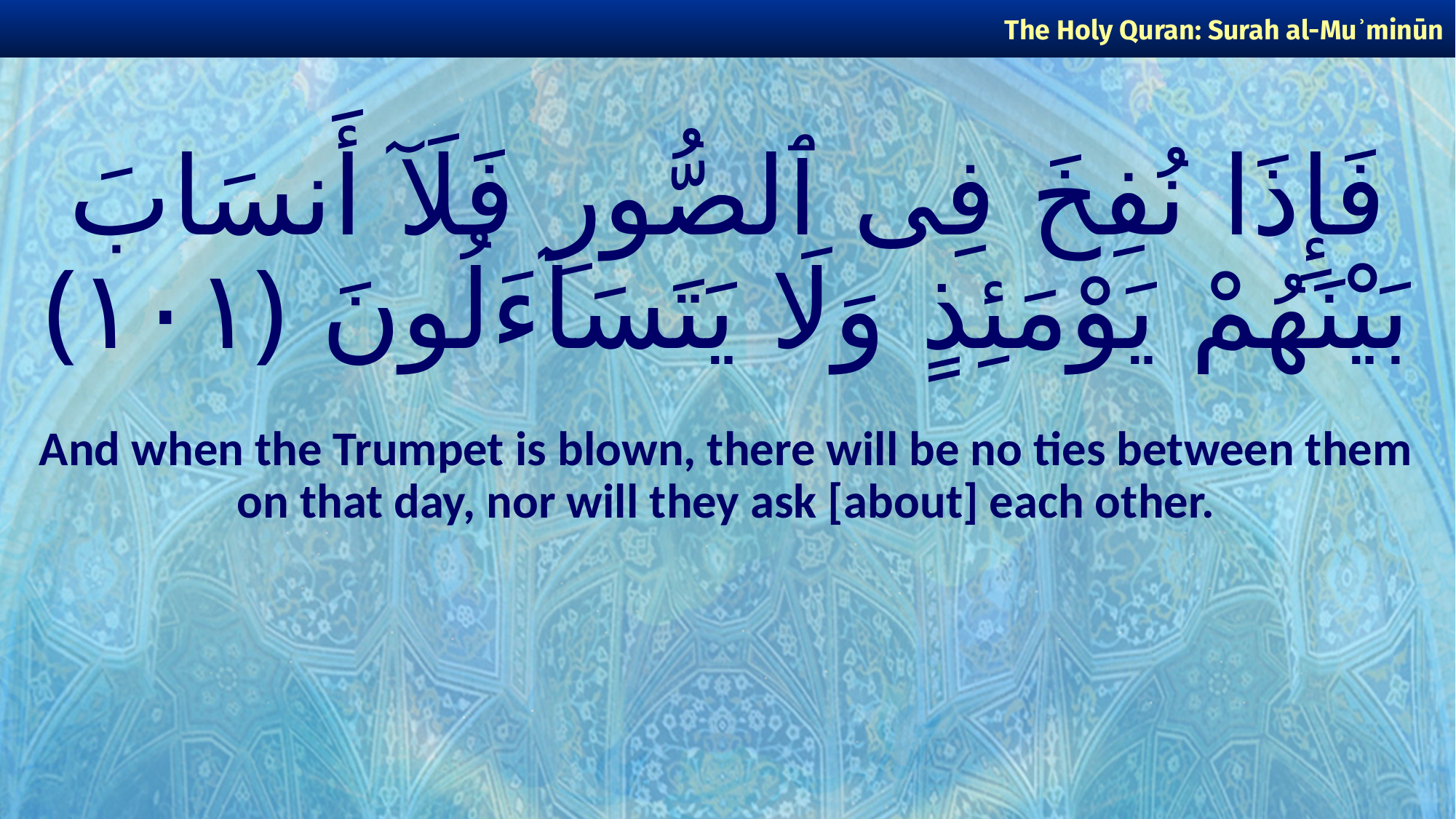

The Holy Quran: Surah al-Muʾminūn
# فَإِذَا نُفِخَ فِى ٱلصُّورِ فَلَآ أَنسَابَ بَيْنَهُمْ يَوْمَئِذٍ وَلَا يَتَسَآءَلُونَ ﴿١٠١﴾
And when the Trumpet is blown, there will be no ties between them on that day, nor will they ask [about] each other.